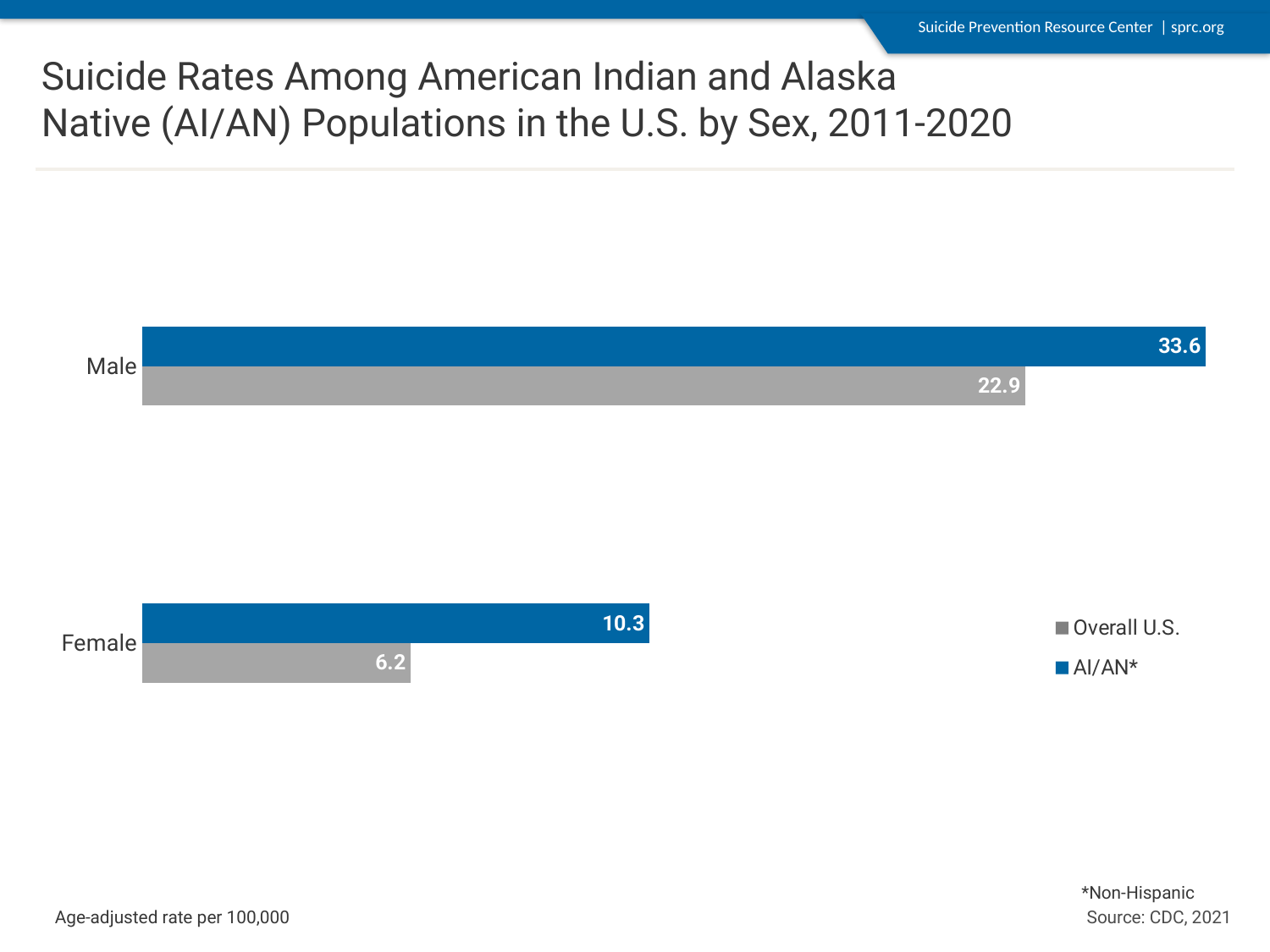

Suicide Rates Among American Indian and Alaska
Native (AI/AN) Populations in the U.S. by Sex, 2011-2020

### Chart

| Category | AI/AN*  | Overall U.S. |
|---|---|---|
| Male | 33.6 | 22.9 |
| Female | 10.3 | 6.2 |
*Non-Hispanic

Age-adjusted rate per 100,000
Source: CDC, 2021